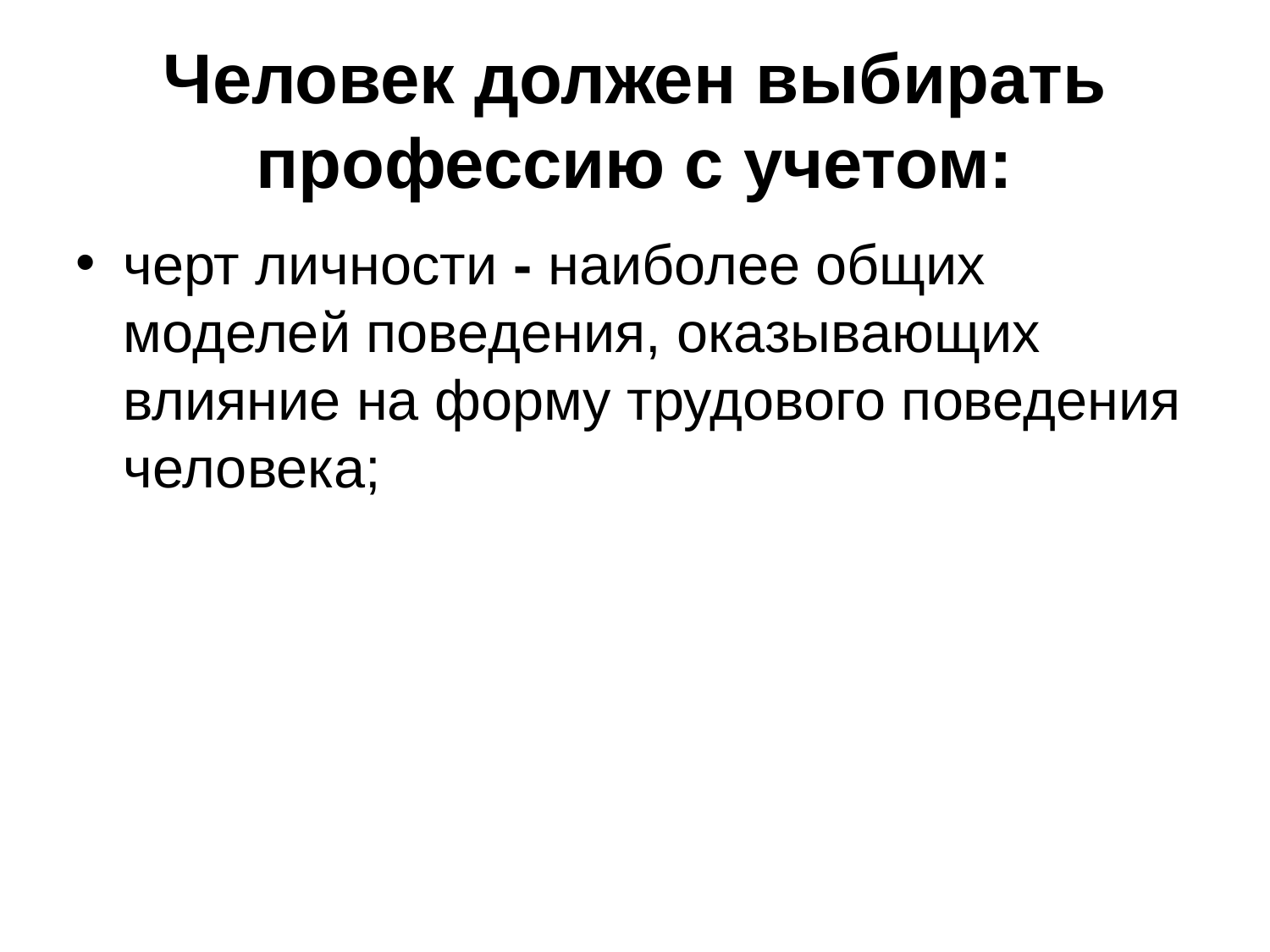

Человек должен выбирать профессию с учетом:
черт личности - наиболее общих моделей поведения, оказывающих влияние на форму трудового поведения человека;